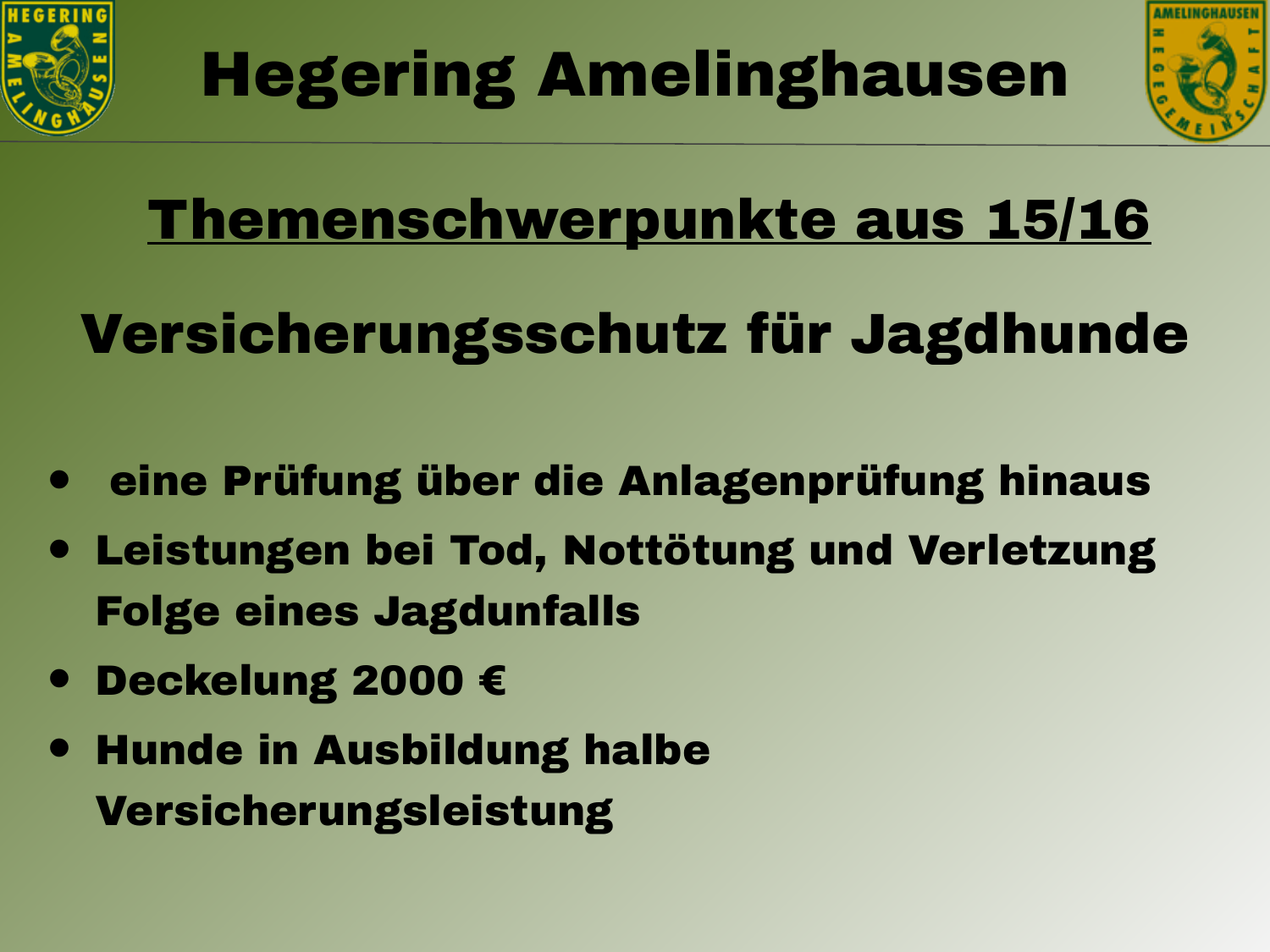

Themenschwerpunkte aus 15/16
Versicherungsschutz für Jagdhunde

 eine Prüfung über die Anlagenprüfung hinaus
Leistungen bei Tod, Nottötung und Verletzung Folge eines Jagdunfalls
Deckelung 2000 €
Hunde in Ausbildung halbe Versicherungsleistung